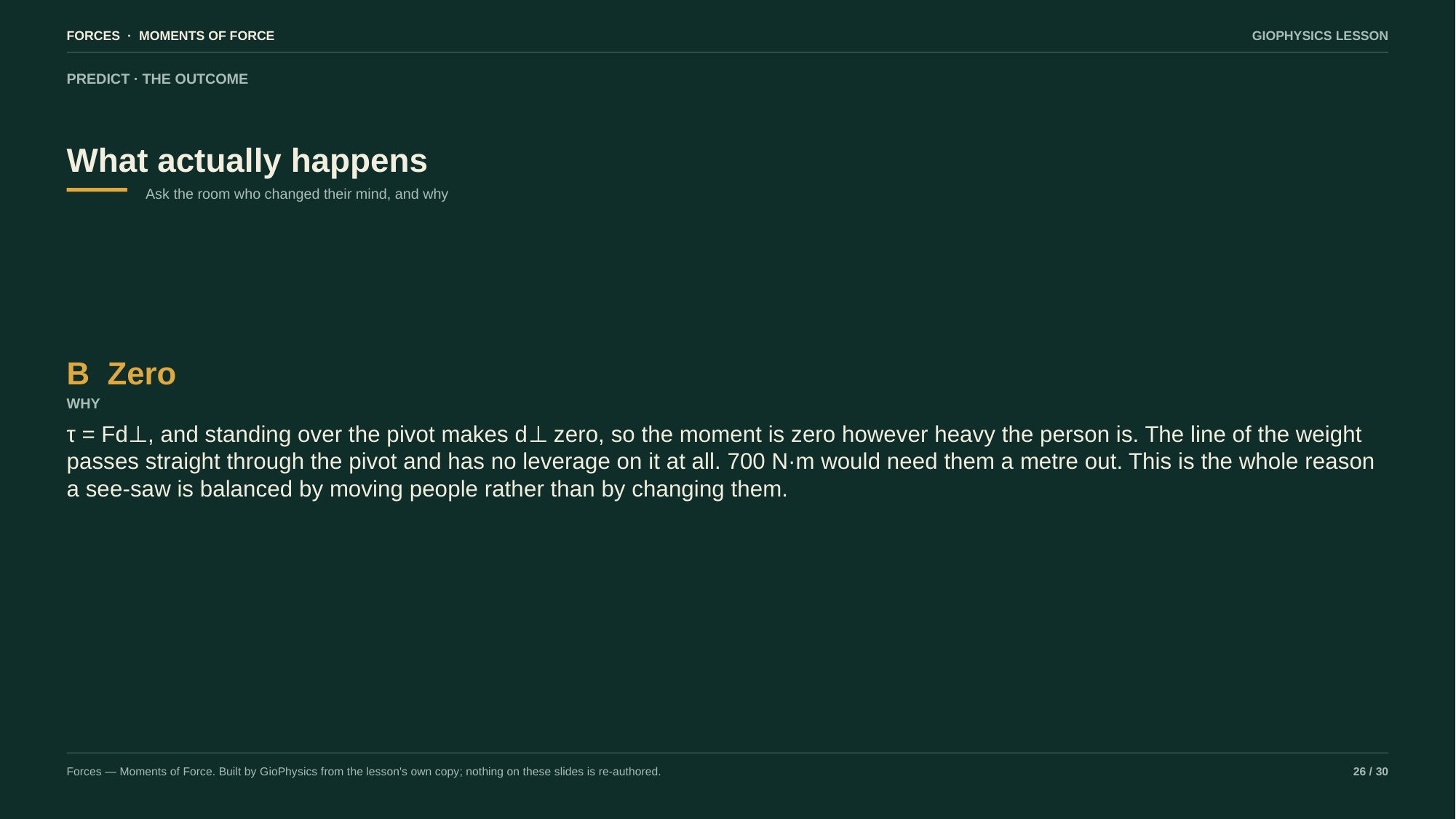

FORCES  ·  MOMENTS OF FORCE
GIOPHYSICS LESSON

PREDICT · THE OUTCOME
What actually happens
Ask the room who changed their mind, and why

B  Zero
WHY
τ = Fd⊥, and standing over the pivot makes d⊥ zero, so the moment is zero however heavy the person is. The line of the weight passes straight through the pivot and has no leverage on it at all. 700 N·m would need them a metre out. This is the whole reason a see-saw is balanced by moving people rather than by changing them.

Forces — Moments of Force. Built by GioPhysics from the lesson's own copy; nothing on these slides is re-authored.
26 / 30